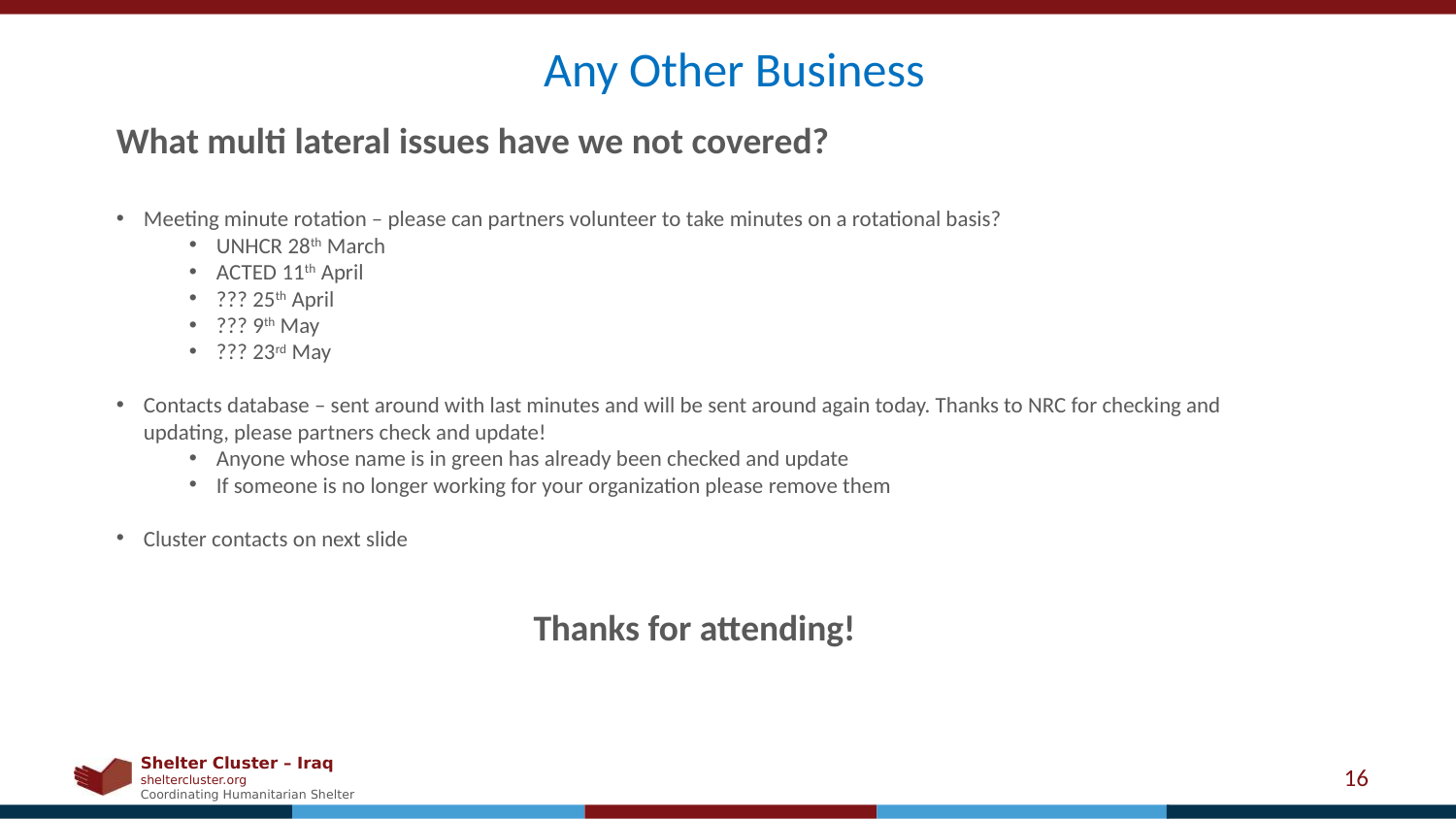

Any Other Business
What multi lateral issues have we not covered?

Meeting minute rotation – please can partners volunteer to take minutes on a rotational basis?
UNHCR 28th March
ACTED 11th April
??? 25th April
??? 9th May
??? 23rd May

Contacts database – sent around with last minutes and will be sent around again today. Thanks to NRC for checking and updating, please partners check and update!
Anyone whose name is in green has already been checked and update
If someone is no longer working for your organization please remove them

Cluster contacts on next slide

Thanks for attending!

16